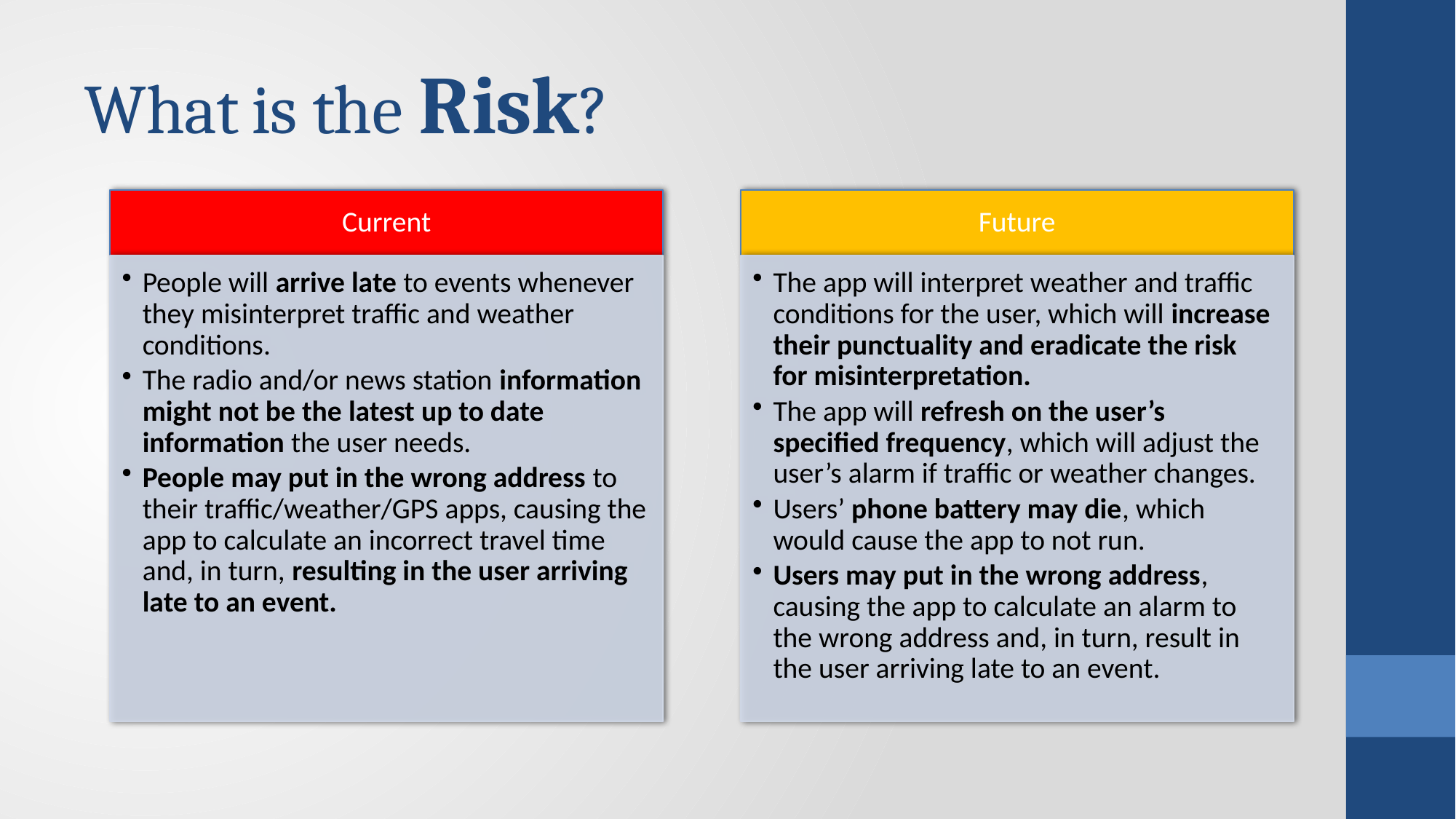

# What is the Risk?
Current
People will arrive late to events whenever they misinterpret traffic and weather conditions.
The radio and/or news station information might not be the latest up to date information the user needs.
People may put in the wrong address to their traffic/weather/GPS apps, causing the app to calculate an incorrect travel time and, in turn, resulting in the user arriving late to an event.
Future
The app will interpret weather and traffic conditions for the user, which will increase their punctuality and eradicate the risk for misinterpretation.
The app will refresh on the user’s specified frequency, which will adjust the user’s alarm if traffic or weather changes.
Users’ phone battery may die, which would cause the app to not run.
Users may put in the wrong address, causing the app to calculate an alarm to the wrong address and, in turn, result in the user arriving late to an event.